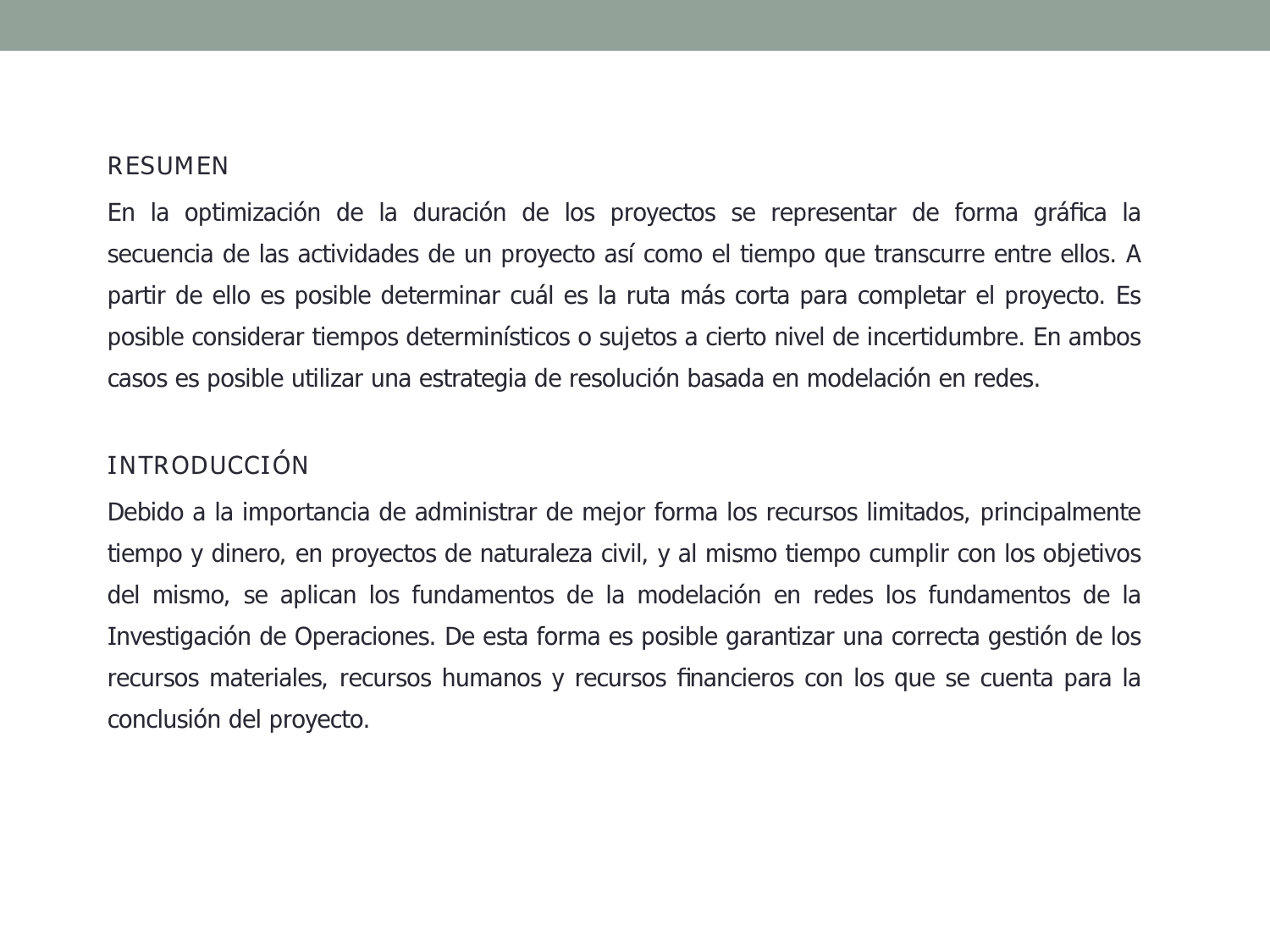

RESUMEN
En la optimización de la duración de los proyectos se representar de forma gráfica la secuencia de las actividades de un proyecto así como el tiempo que transcurre entre ellos. A partir de ello es posible determinar cuál es la ruta más corta para completar el proyecto. Es posible considerar tiempos determinísticos o sujetos a cierto nivel de incertidumbre. En ambos casos es posible utilizar una estrategia de resolución basada en modelación en redes.

INTRODUCCIÓN
Debido a la importancia de administrar de mejor forma los recursos limitados, principalmente tiempo y dinero, en proyectos de naturaleza civil, y al mismo tiempo cumplir con los objetivos del mismo, se aplican los fundamentos de la modelación en redes los fundamentos de la Investigación de Operaciones. De esta forma es posible garantizar una correcta gestión de los recursos materiales, recursos humanos y recursos financieros con los que se cuenta para la conclusión del proyecto.